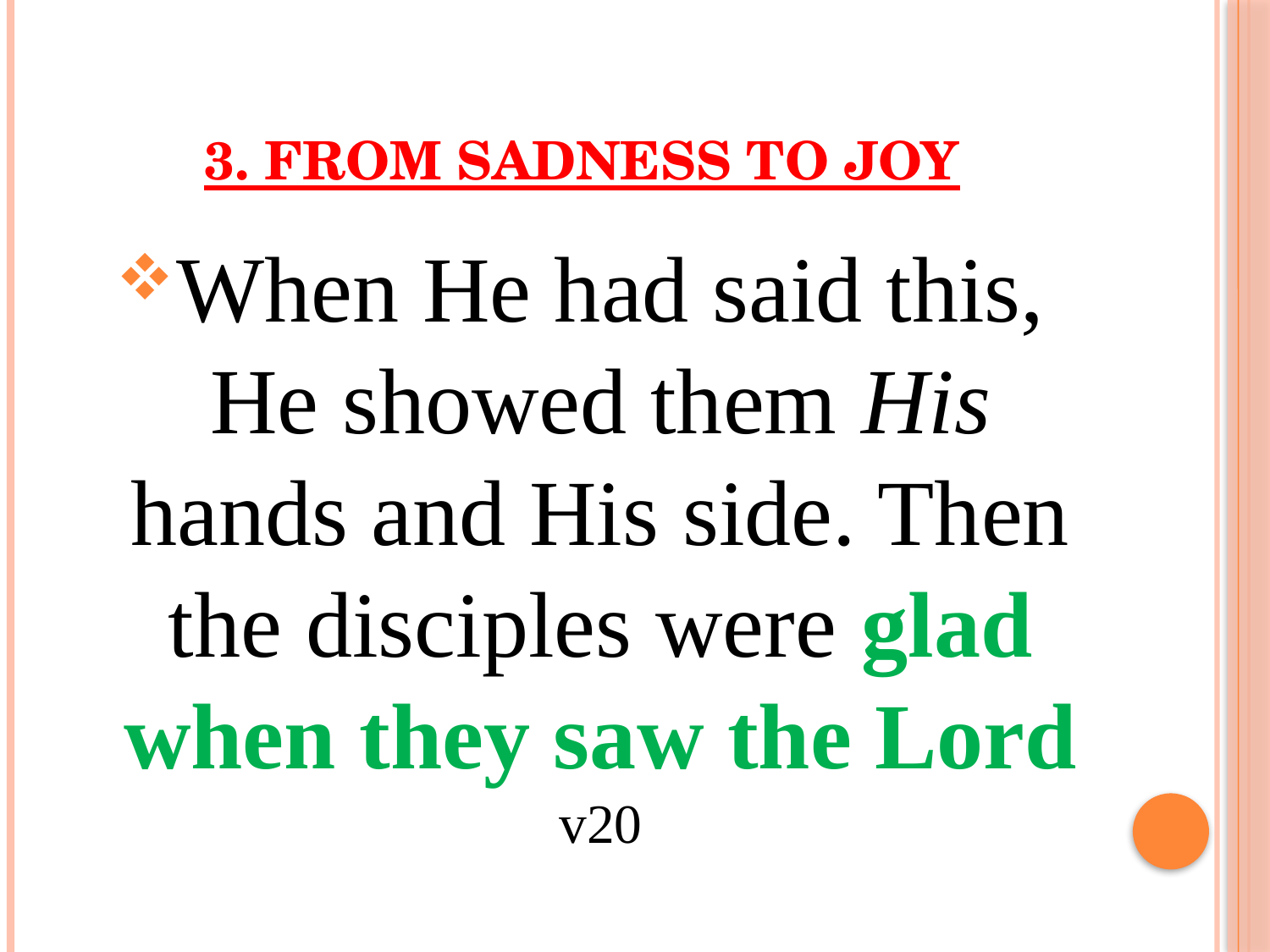

# 3. From Sadness to Joy
When He had said this, He showed them His hands and His side. Then the disciples were glad when they saw the Lord v20